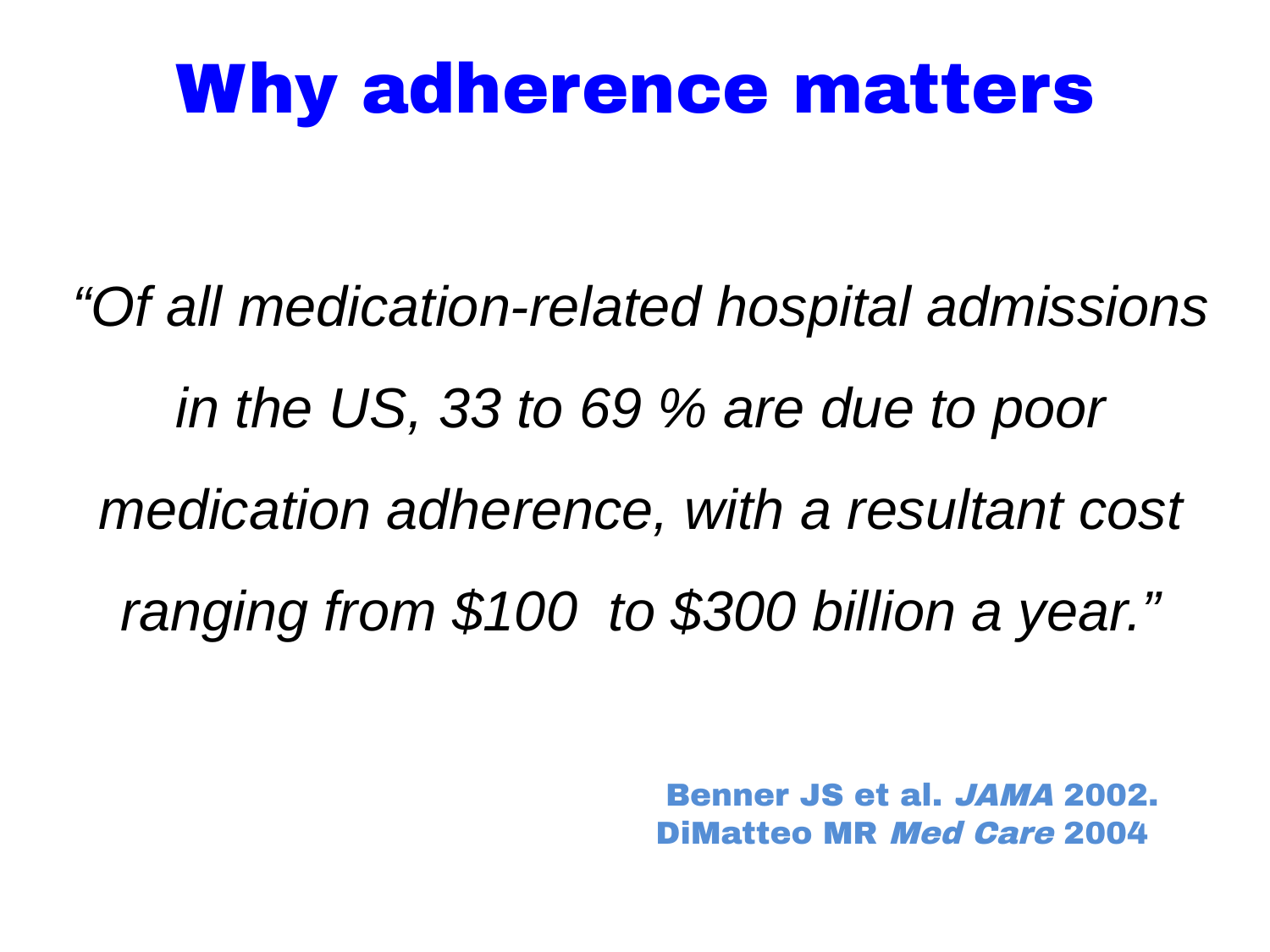

Why adherence matters
“Of all medication-related hospital admissions in the US, 33 to 69 % are due to poor medication adherence, with a resultant cost ranging from $100  to $300 billion a year.”

Benner JS et al. JAMA 2002.
DiMatteo MR Med Care 2004